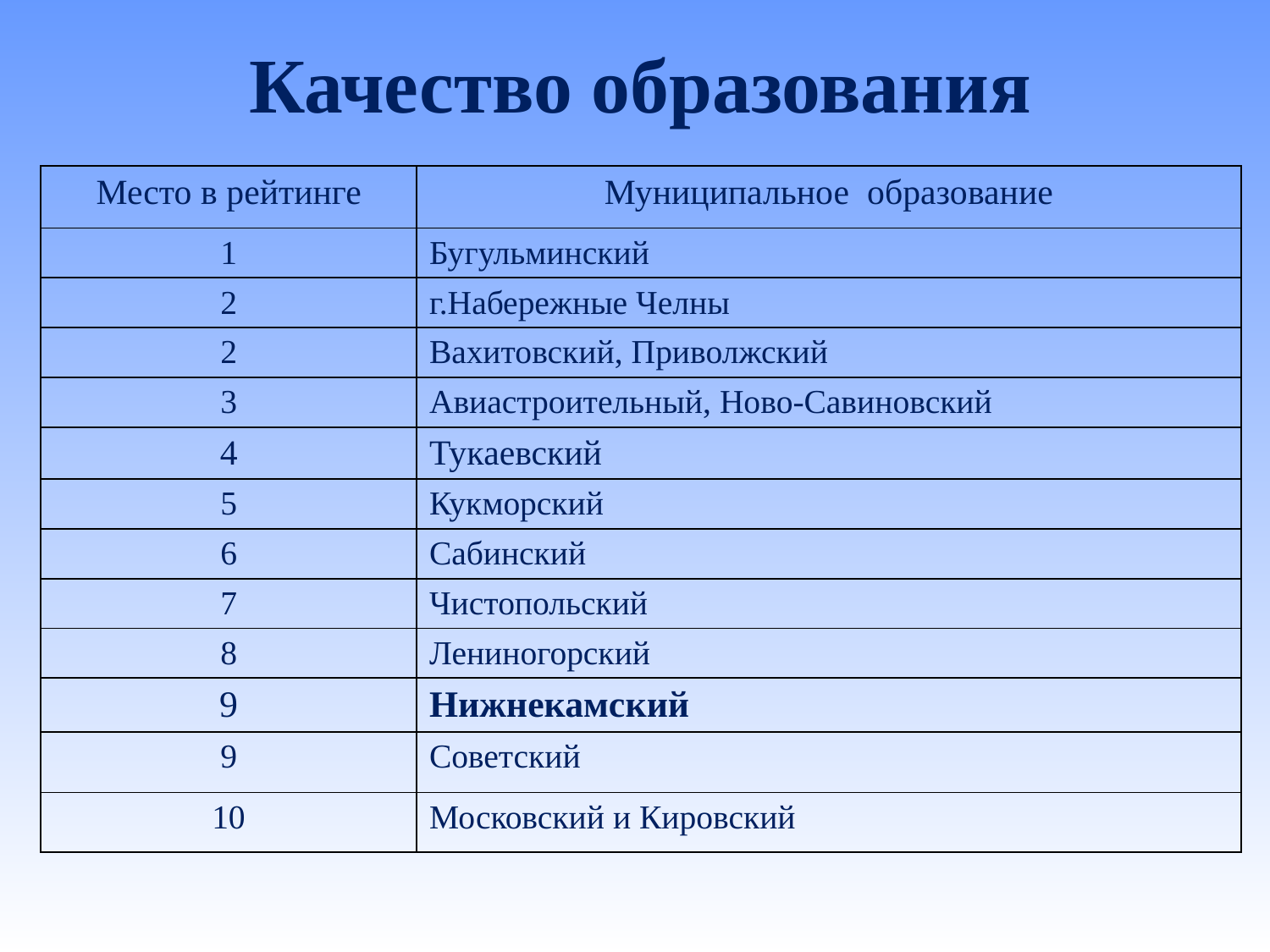

Качество образования
| Место в рейтинге | Муниципальное образование |
| --- | --- |
| 1 | Бугульминский |
| 2 | г.Набережные Челны |
| 2 | Вахитовский, Приволжский |
| 3 | Авиастроительный, Ново-Савиновский |
| 4 | Тукаевский |
| 5 | Кукморский |
| 6 | Сабинский |
| 7 | Чистопольский |
| 8 | Лениногорский |
| 9 | Нижнекамский |
| 9 | Советский |
| 10 | Московский и Кировский |